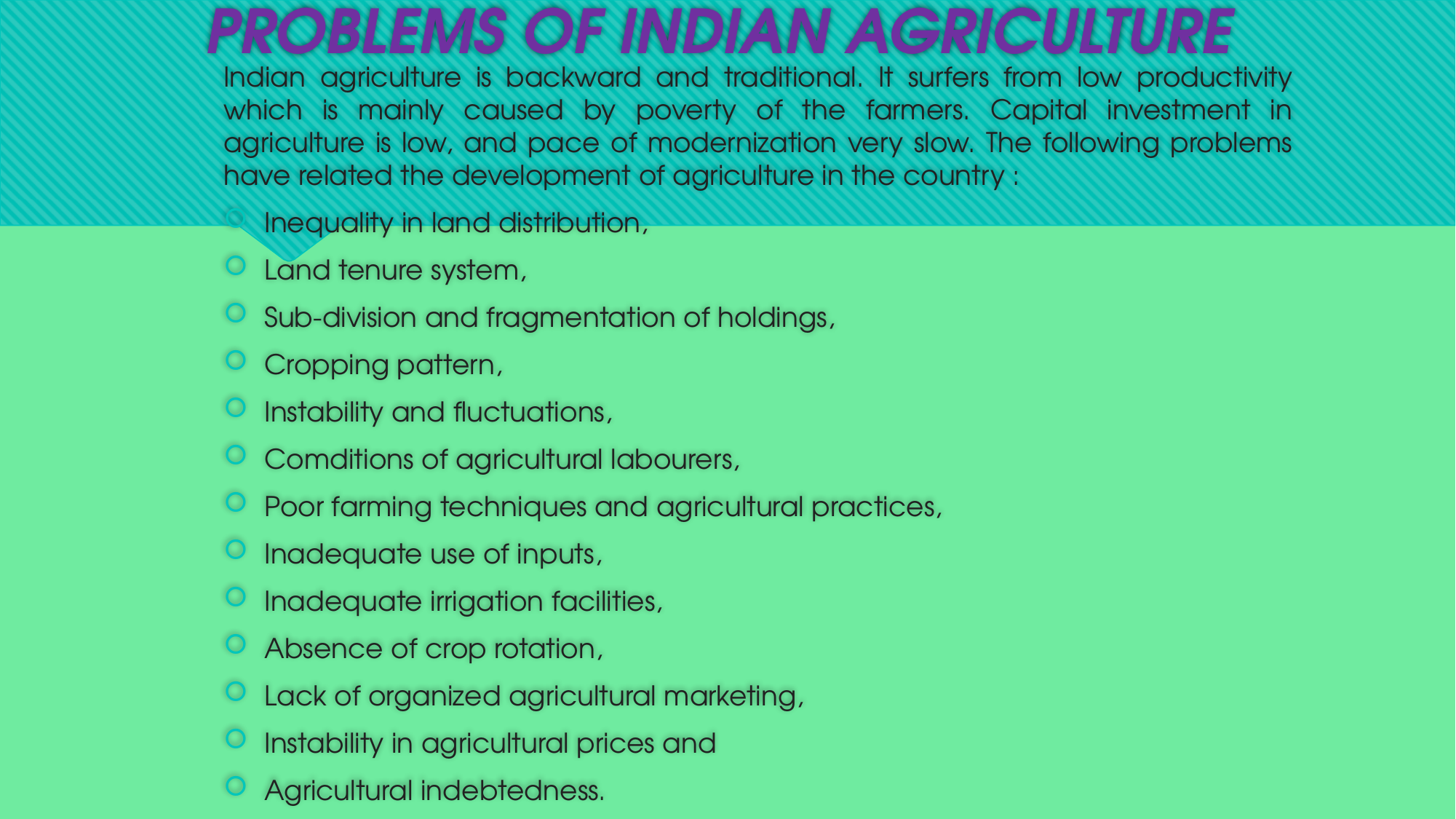

# PROBLEMS OF INDIAN AGRICULTURE

Indian agriculture is backward and traditional. It surfers from low productivity which is mainly caused by poverty of the farmers. Capital investment in agriculture is low, and pace of modernization very slow. The following problems have related the development of agriculture in the country :
Inequality in land distribution,
Land tenure system,
Sub-division and fragmentation of holdings,
Cropping pattern,
Instability and fluctuations,
Comditions of agricultural labourers,
Poor farming techniques and agricultural practices,
Inadequate use of inputs,
Inadequate irrigation facilities,
Absence of crop rotation,
Lack of organized agricultural marketing,
Instability in agricultural prices and
Agricultural indebtedness.